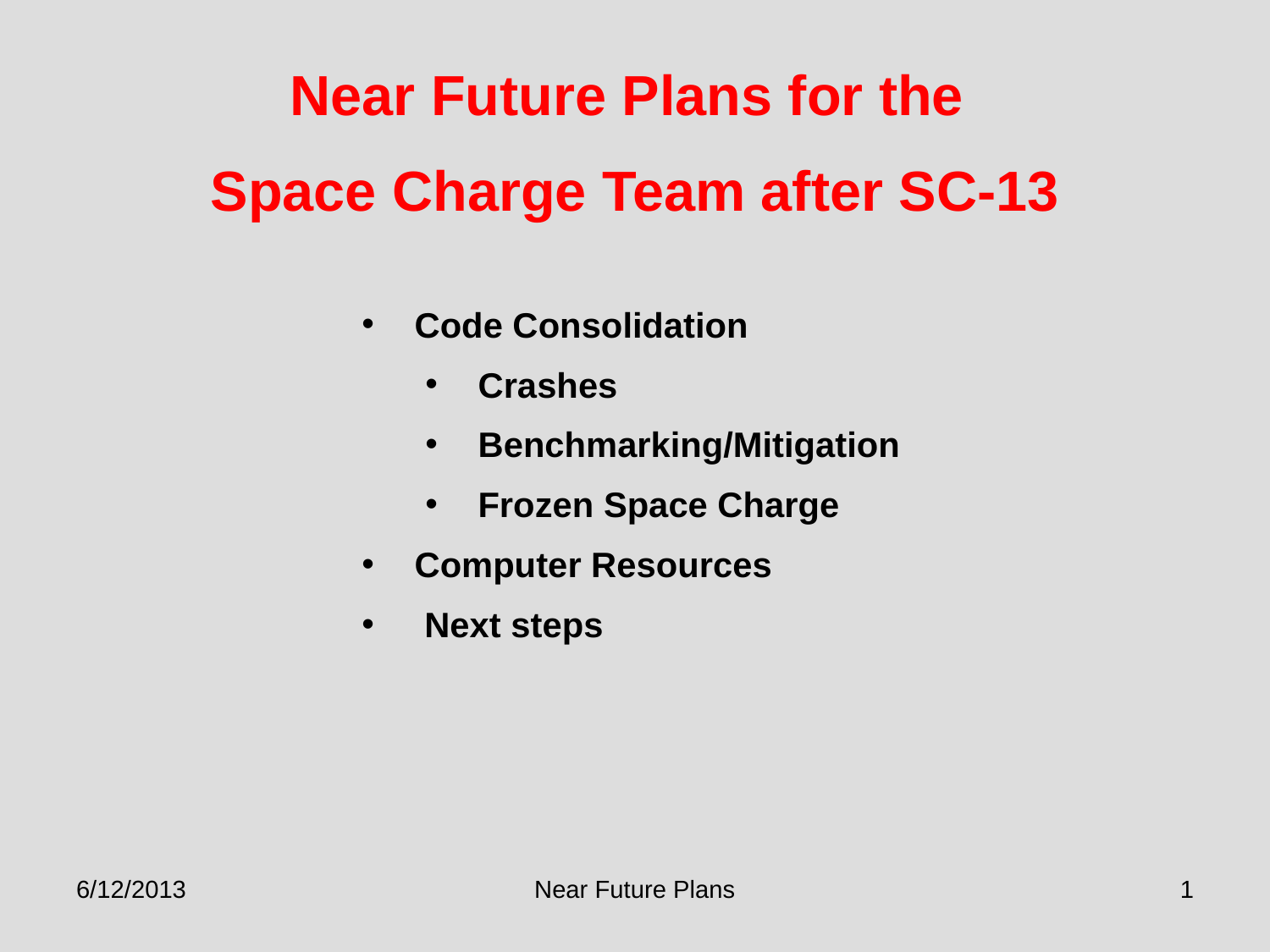

Near Future Plans for the
Space Charge Team after SC-13
Code Consolidation
Crashes
Benchmarking/Mitigation
Frozen Space Charge
Computer Resources
 Next steps

6/12/2013
Near Future Plans
1